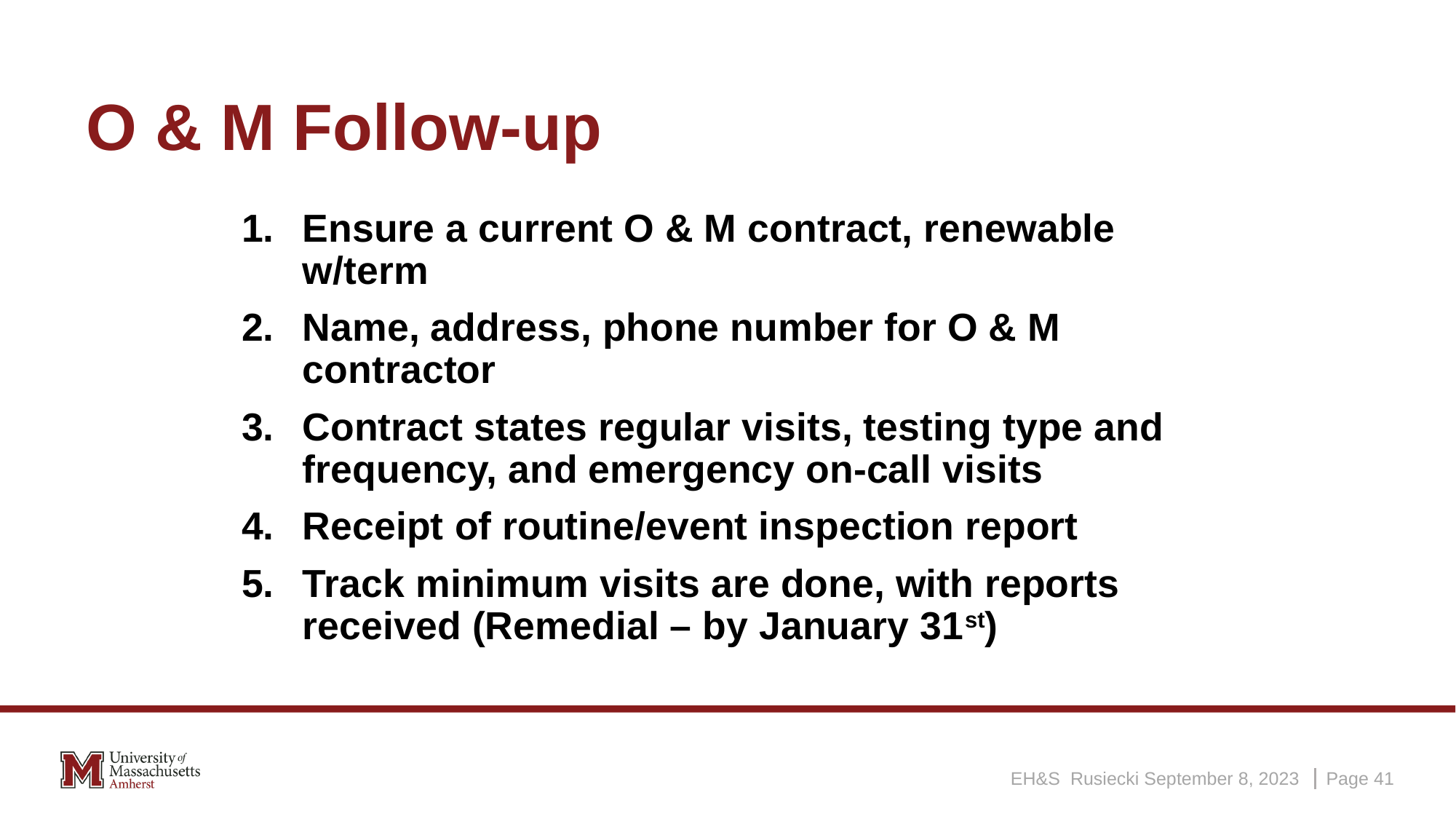

# O & M Follow-up

Ensure a current O & M contract, renewable w/term
Name, address, phone number for O & M contractor
Contract states regular visits, testing type and frequency, and emergency on-call visits
Receipt of routine/event inspection report
Track minimum visits are done, with reports received (Remedial – by January 31st)

EH&S  Rusiecki September 8, 2023
Page 41